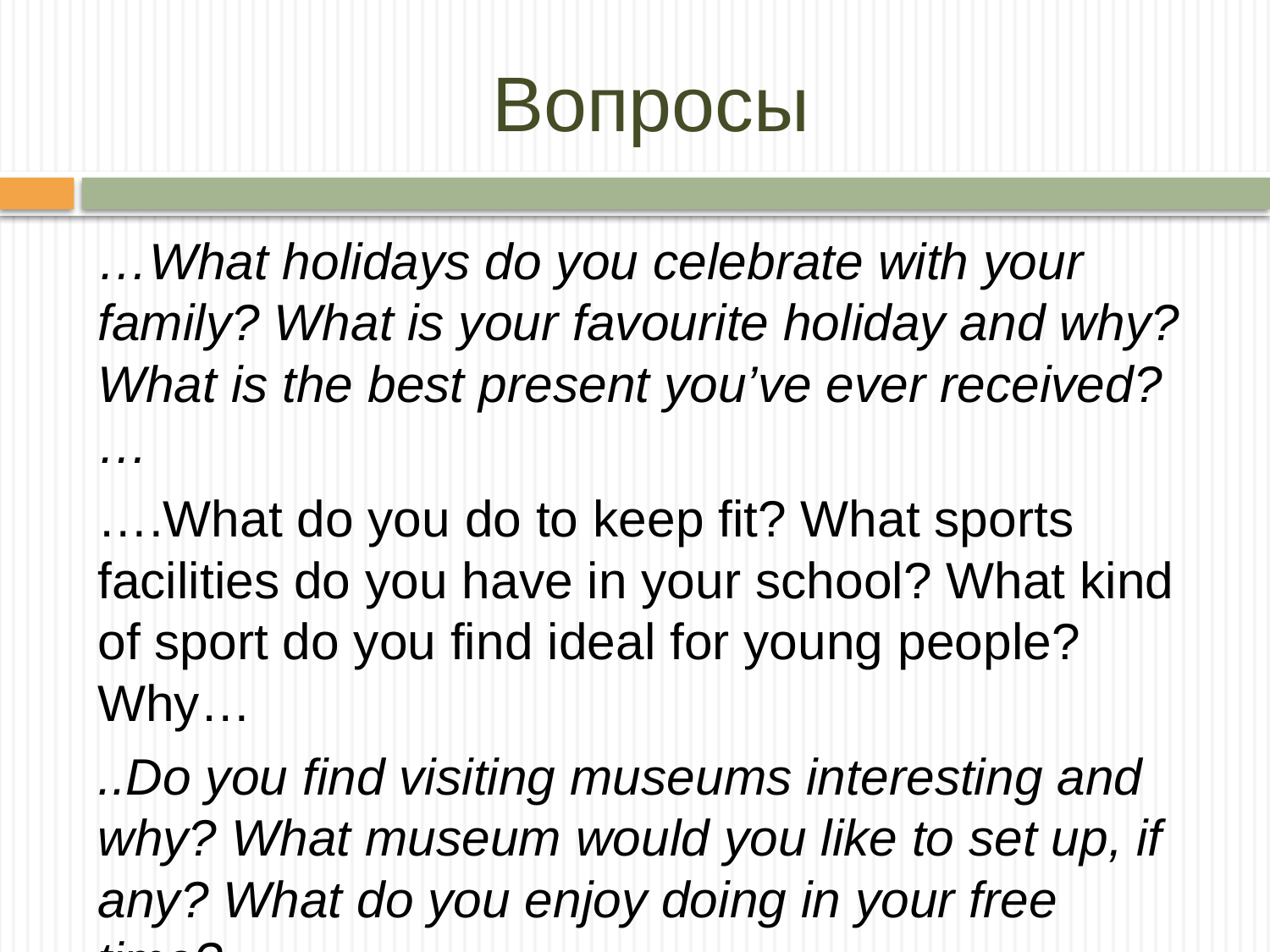

# Вопросы
…What holidays do you celebrate with your family? What is your favourite holiday and why? What is the best present you’ve ever received? …
….What do you do to keep fit? What sports facilities do you have in your school? What kind of sport do you find ideal for young people? Why…
..Do you find visiting museums interesting and why? What museum would you like to set up, if any? What do you enjoy doing in your free time?...